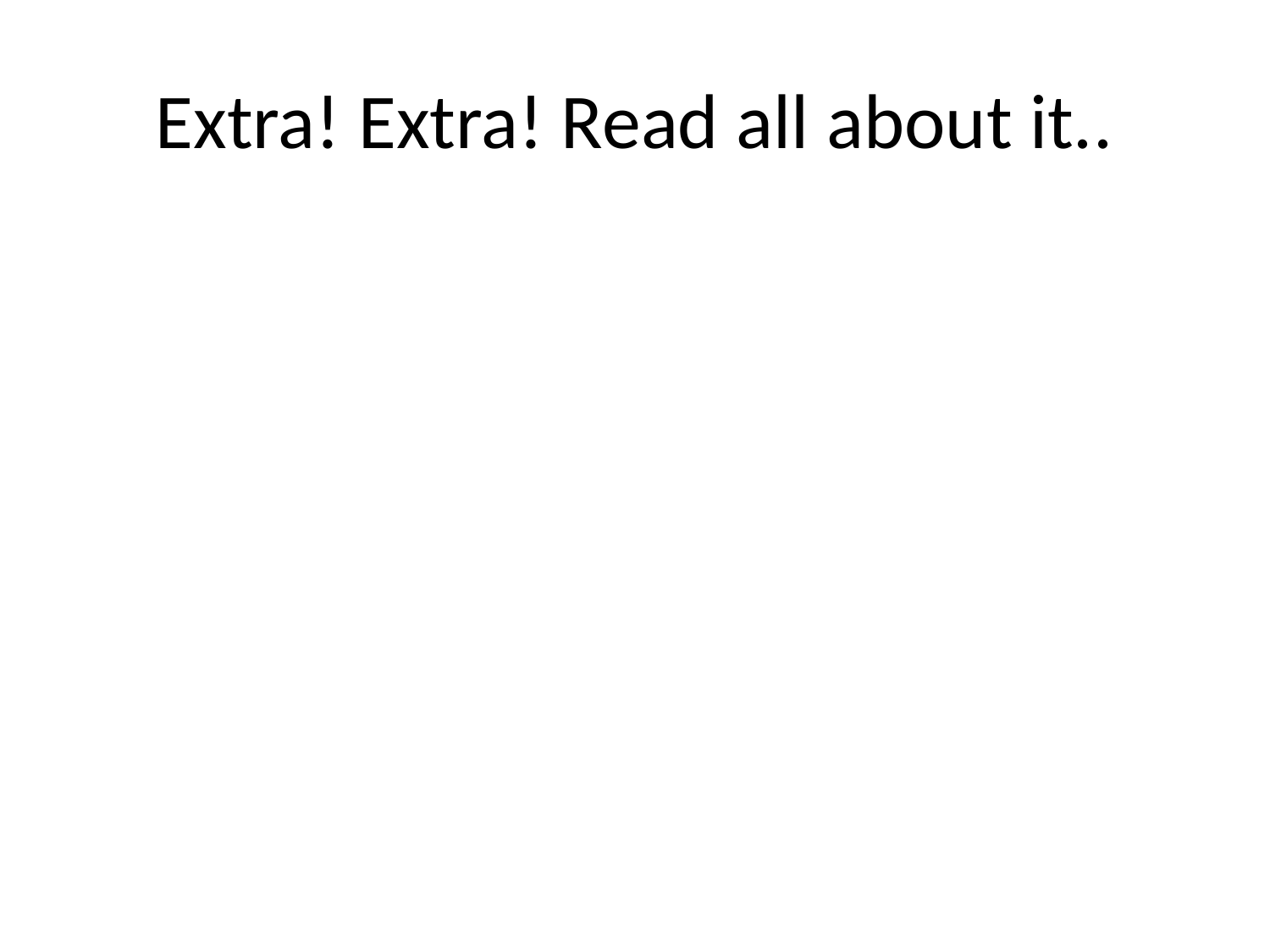

# Extra! Extra! Read all about it..